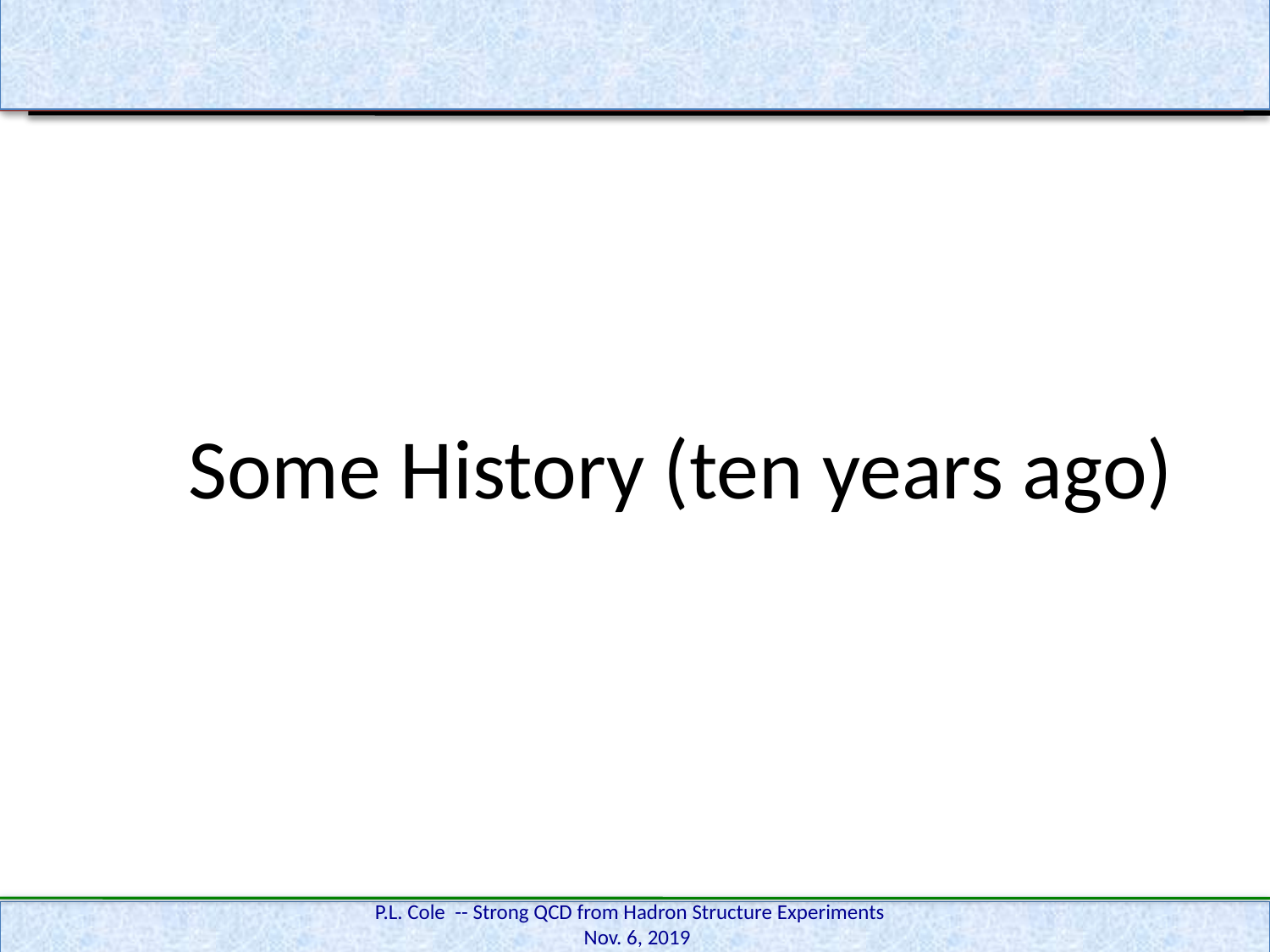

#
Some History (ten years ago)

P.L. Cole  -- Strong QCD from Hadron Structure Experiments    Nov. 6, 2019